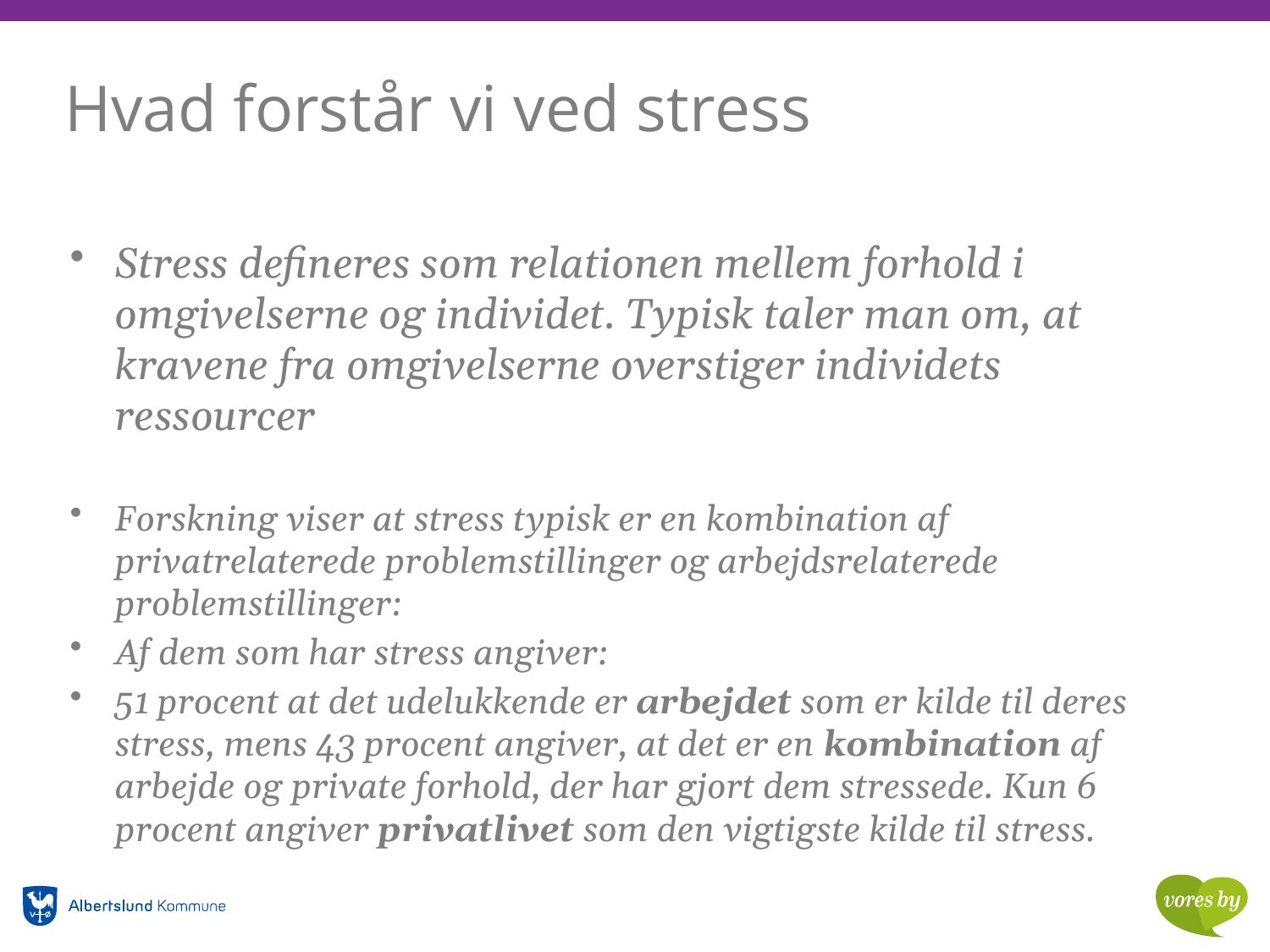

# Hvad forstår vi ved stress
Stress defineres som relationen mellem forhold i omgivelserne og individet. Typisk taler man om, at kravene fra omgivelserne overstiger individets ressourcer

Forskning viser at stress typisk er en kombination af privatrelaterede problemstillinger og arbejdsrelaterede problemstillinger:
Af dem som har stress angiver:
51 procent at det udelukkende er arbejdet som er kilde til deres stress, mens 43 procent angiver, at det er en kombination af arbejde og private forhold, der har gjort dem stressede. Kun 6 procent angiver privatlivet som den vigtigste kilde til stress.